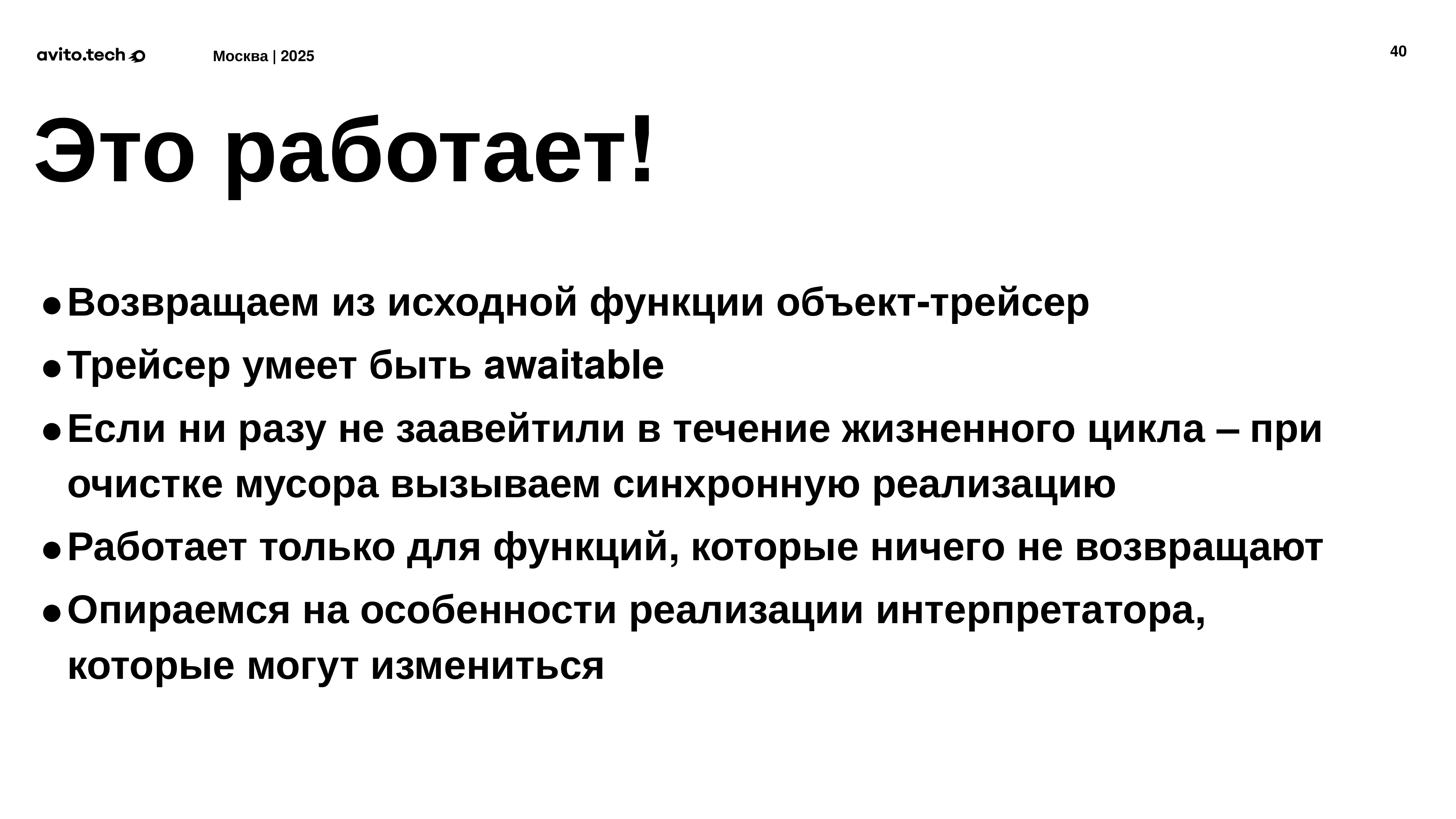

40
Это работает!
Возвращаем из исходной функции объект-трейсер
Трейсер умеет быть awaitable
Если ни разу не заавейтили в течение жизненного цикла – при очистке мусора вызываем синхронную реализацию
Работает только для функций, которые ничего не возвращают
Опираемся на особенности реализации интерпретатора, которые могут измениться